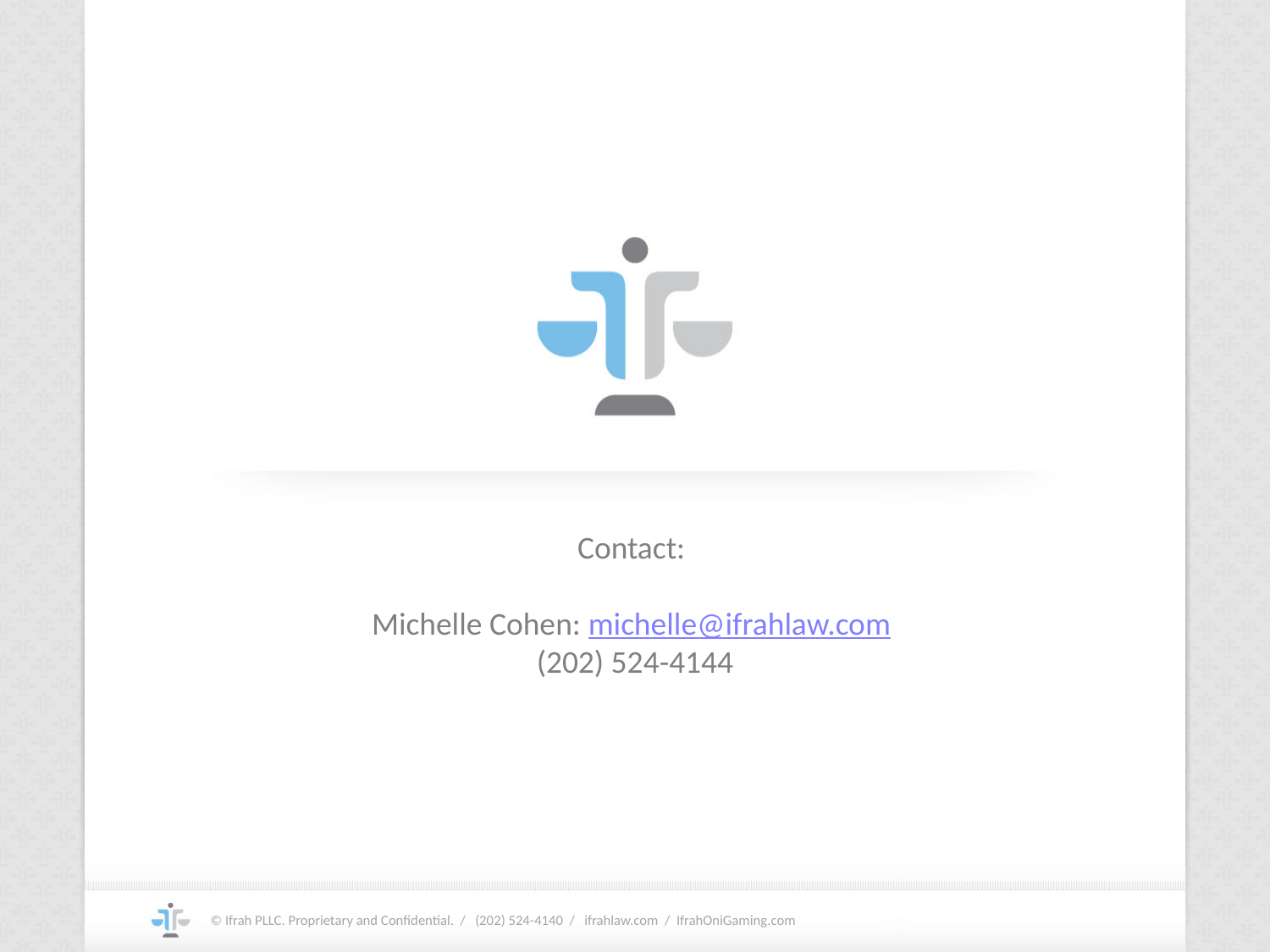

Contact:

Michelle Cohen: michelle@ifrahlaw.com
(202) 524-4144
#

© Ifrah PLLC. Proprietary and Confidential.  /   (202) 524-4140  /   ifrahlaw.com  /  IfrahOniGaming.com